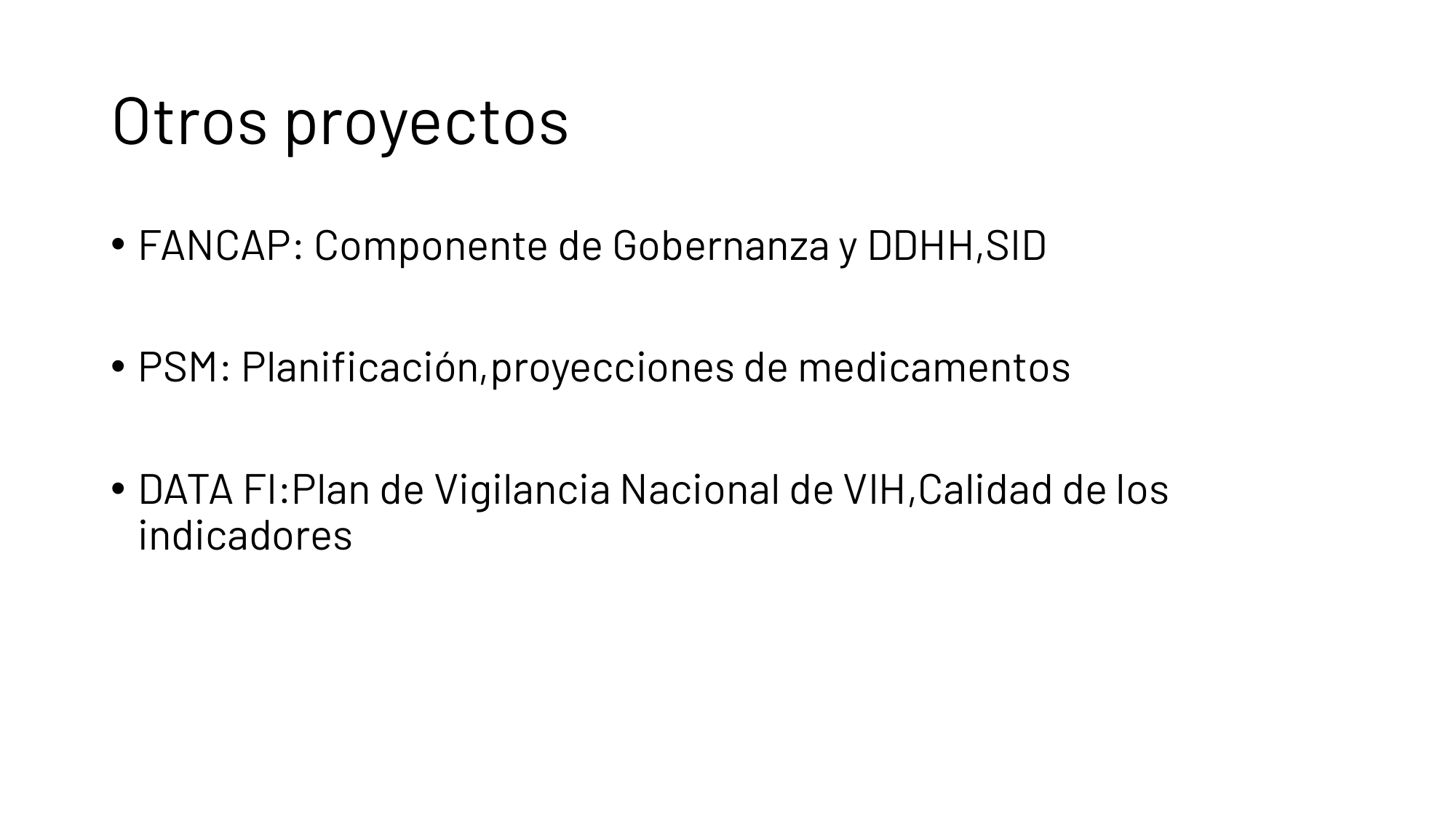

# Otros proyectos
FANCAP: Componente de Gobernanza y DDHH,SID

PSM: Planificación,proyecciones de medicamentos

DATA FI:Plan de Vigilancia Nacional de VIH,Calidad de los indicadores